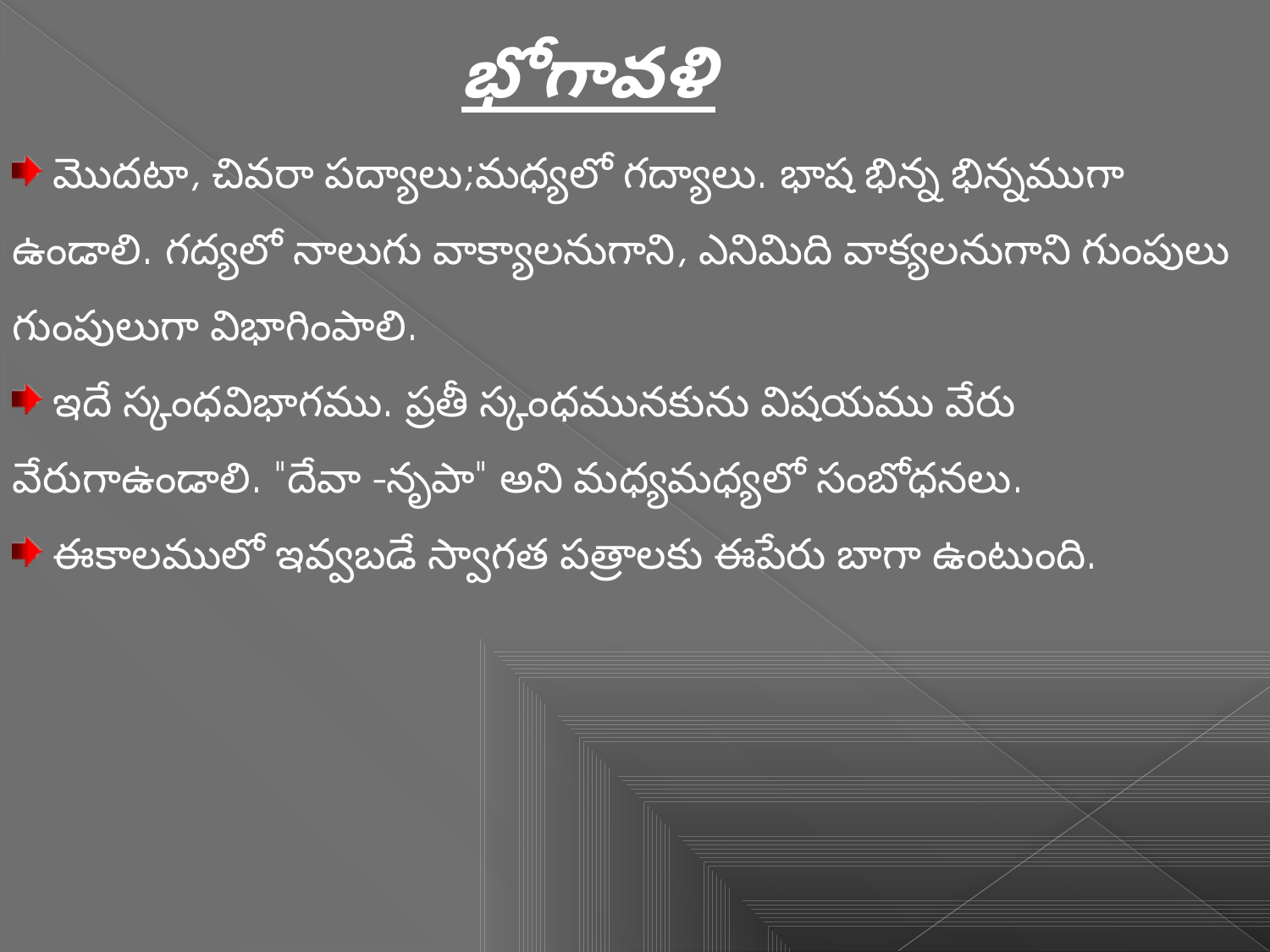

భోగావళి

 మొదటా, చివరా పద్యాలు;మధ్యలో గద్యాలు. భాష భిన్న భిన్నముగా ఉండాలి. గద్యలో నాలుగు వాక్యాలనుగాని, ఎనిమిది వాక్యలనుగాని గుంపులు గుంపులుగా విభాగింపాలి.
 ఇదే స్కంధవిభాగము. ప్రతీ స్కంధమునకును విషయము వేరు వేరుగాఉండాలి. "దేవా -నృపా" అని మధ్యమధ్యలో సంబోధనలు.
 ఈకాలములో ఇవ్వబడే స్వాగత పత్రాలకు ఈపేరు బాగా ఉంటుంది.